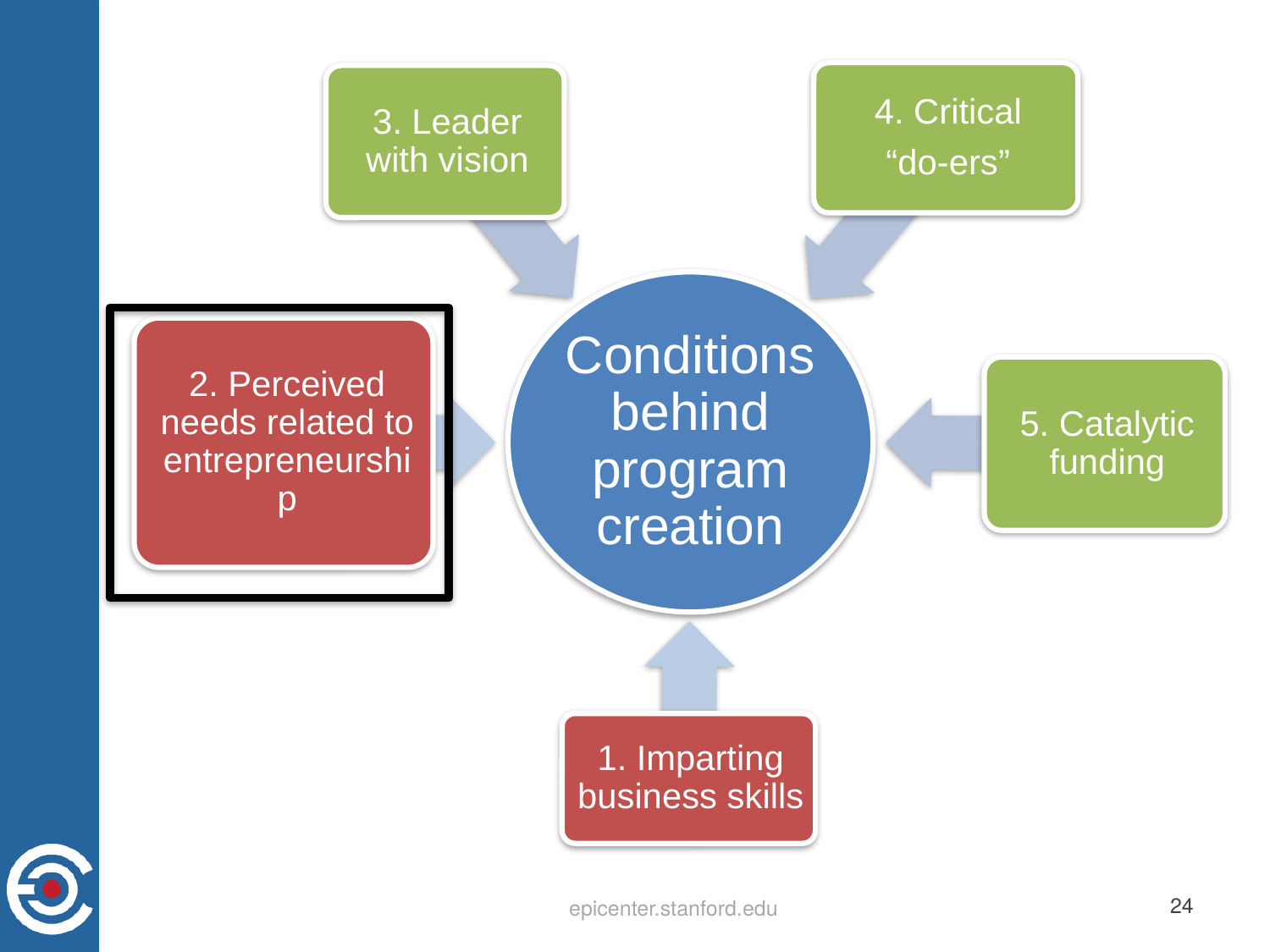

Conditions behind program creation
2. Perceived needs related to entrepreneurship
3. Leader with vision
4. Critical
“do-ers”
1. Imparting business skills
5. Catalytic funding

epicenter.stanford.edu
24